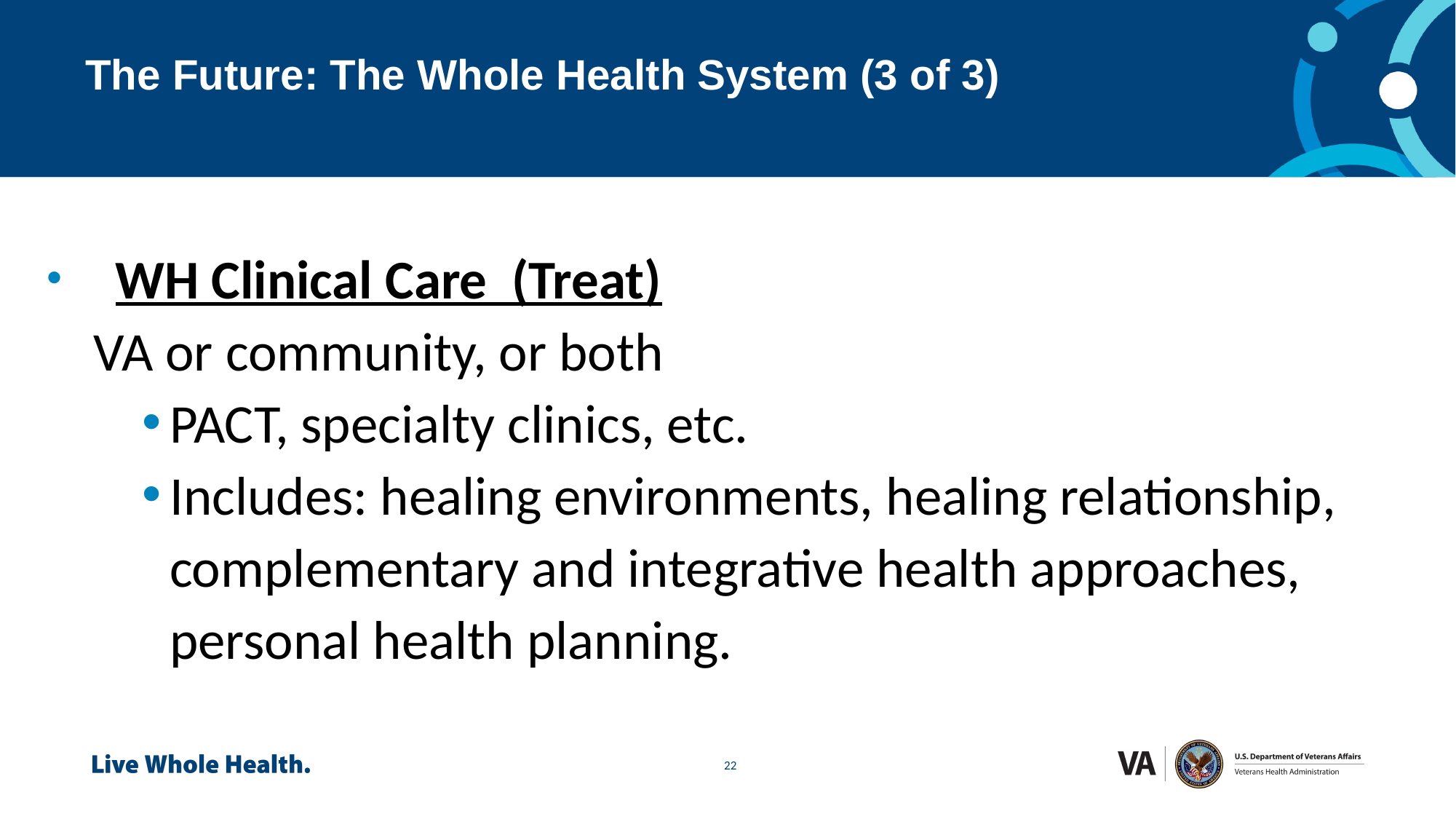

# The Future: The Whole Health System (3 of 3)
WH Clinical Care  (Treat)
 VA or community, or both
PACT, specialty clinics, etc.
Includes: healing environments, healing relationship, complementary and integrative health approaches, personal health planning.